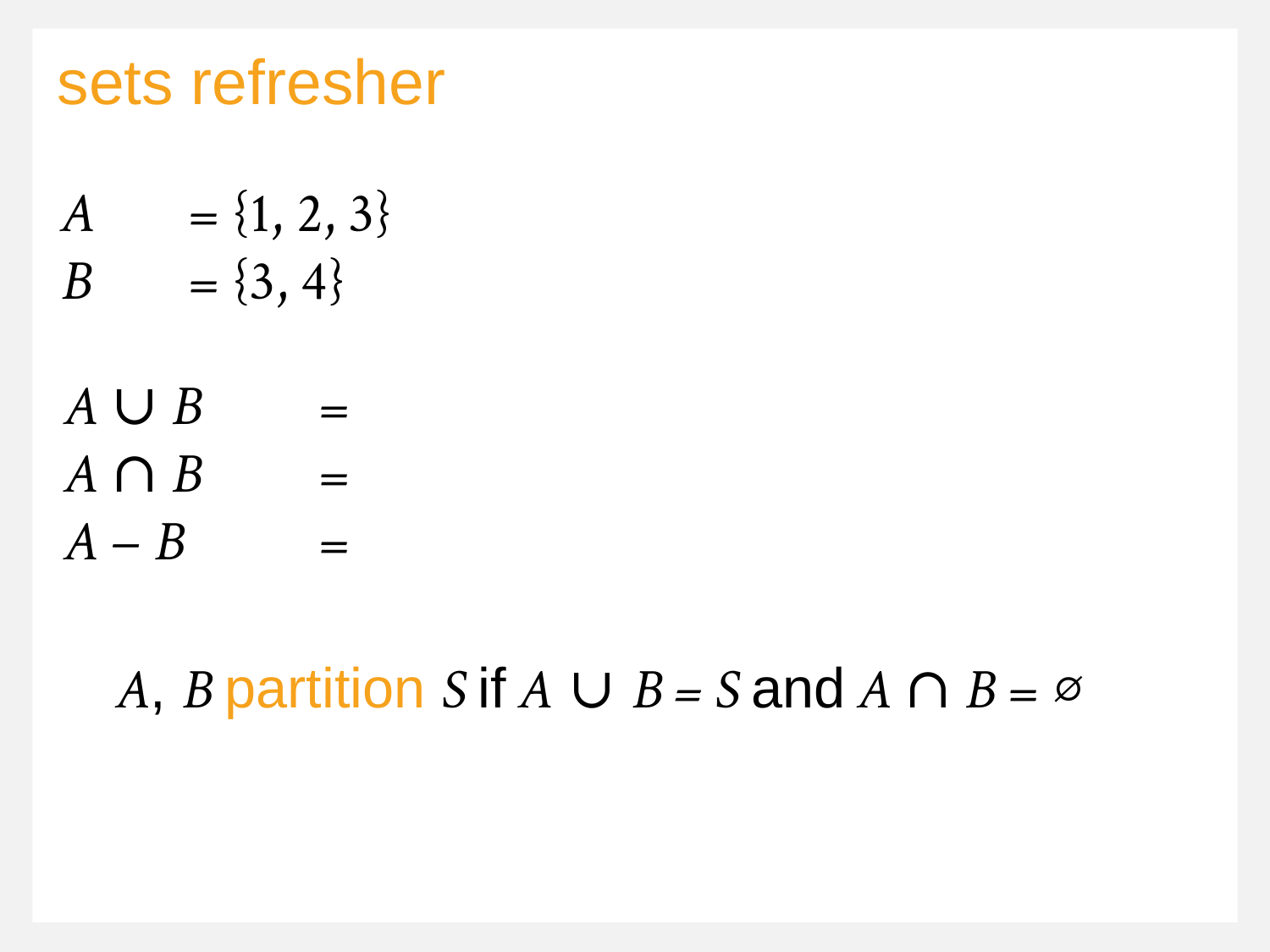

sets refresher
A 	= {1, 2, 3}
B 	= {3, 4}
A ∪ B 	=
A ∩ B 	=
A − B 	=
A, B partition S if A ∪ B = S and A ∩ B = ∅